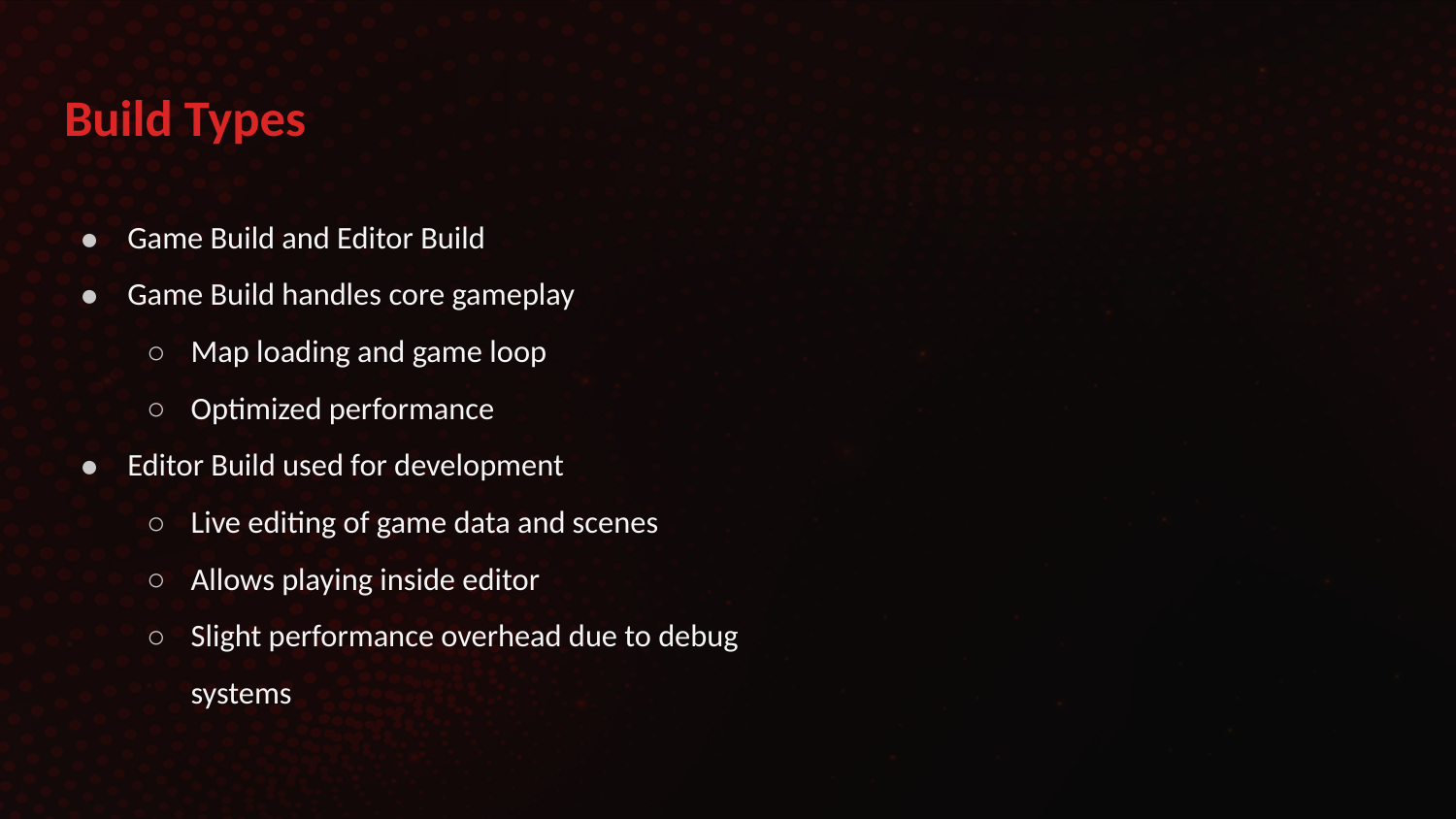

# Build Types
Game Build and Editor Build
Game Build handles core gameplay
Map loading and game loop
Optimized performance
Editor Build used for development
Live editing of game data and scenes
Allows playing inside editor
Slight performance overhead due to debug systems